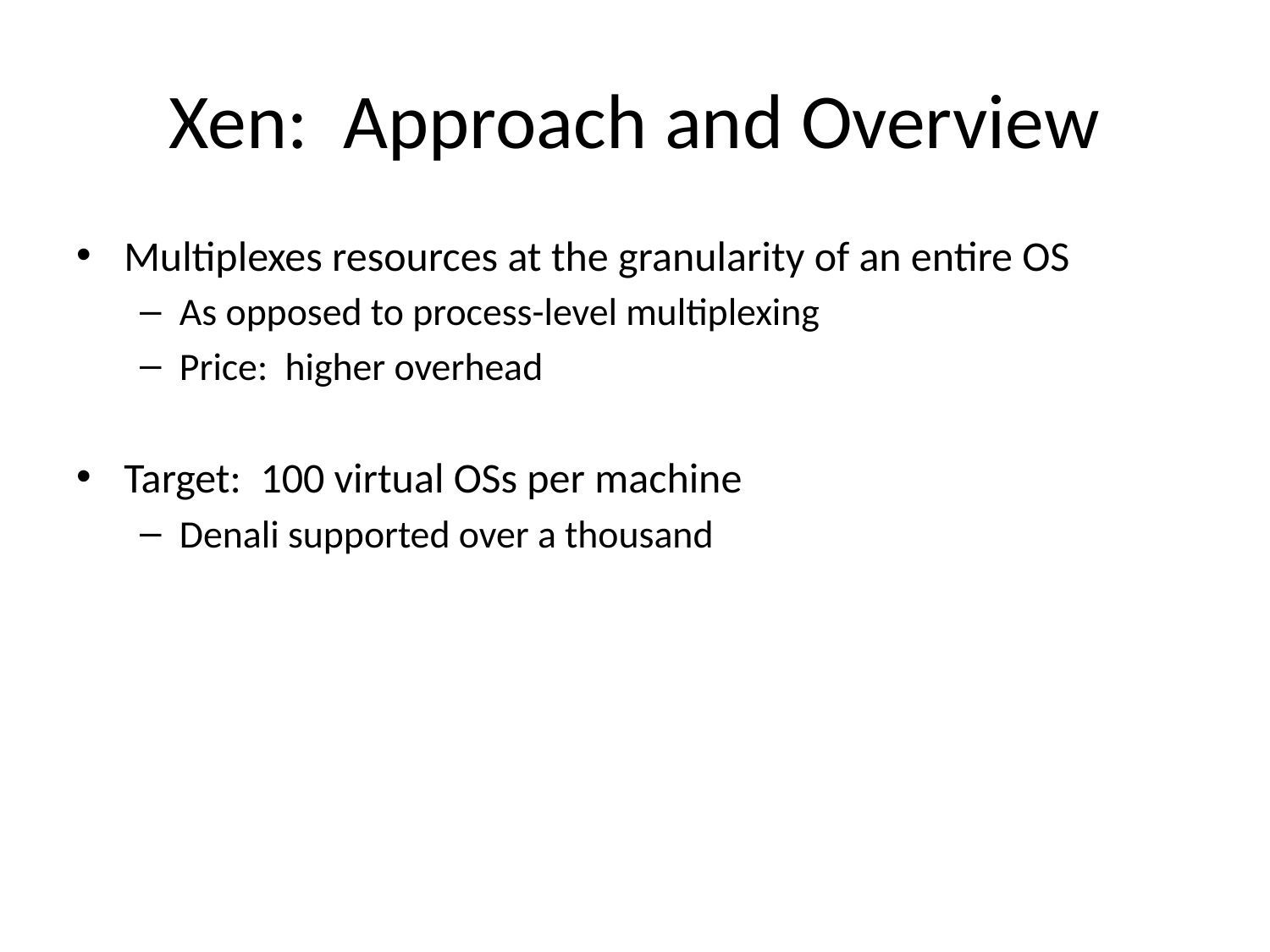

# Xen:  Approach and Overview
Multiplexes resources at the granularity of an entire OS
As opposed to process-level multiplexing
Price:  higher overhead

Target:  100 virtual OSs per machine
Denali supported over a thousand